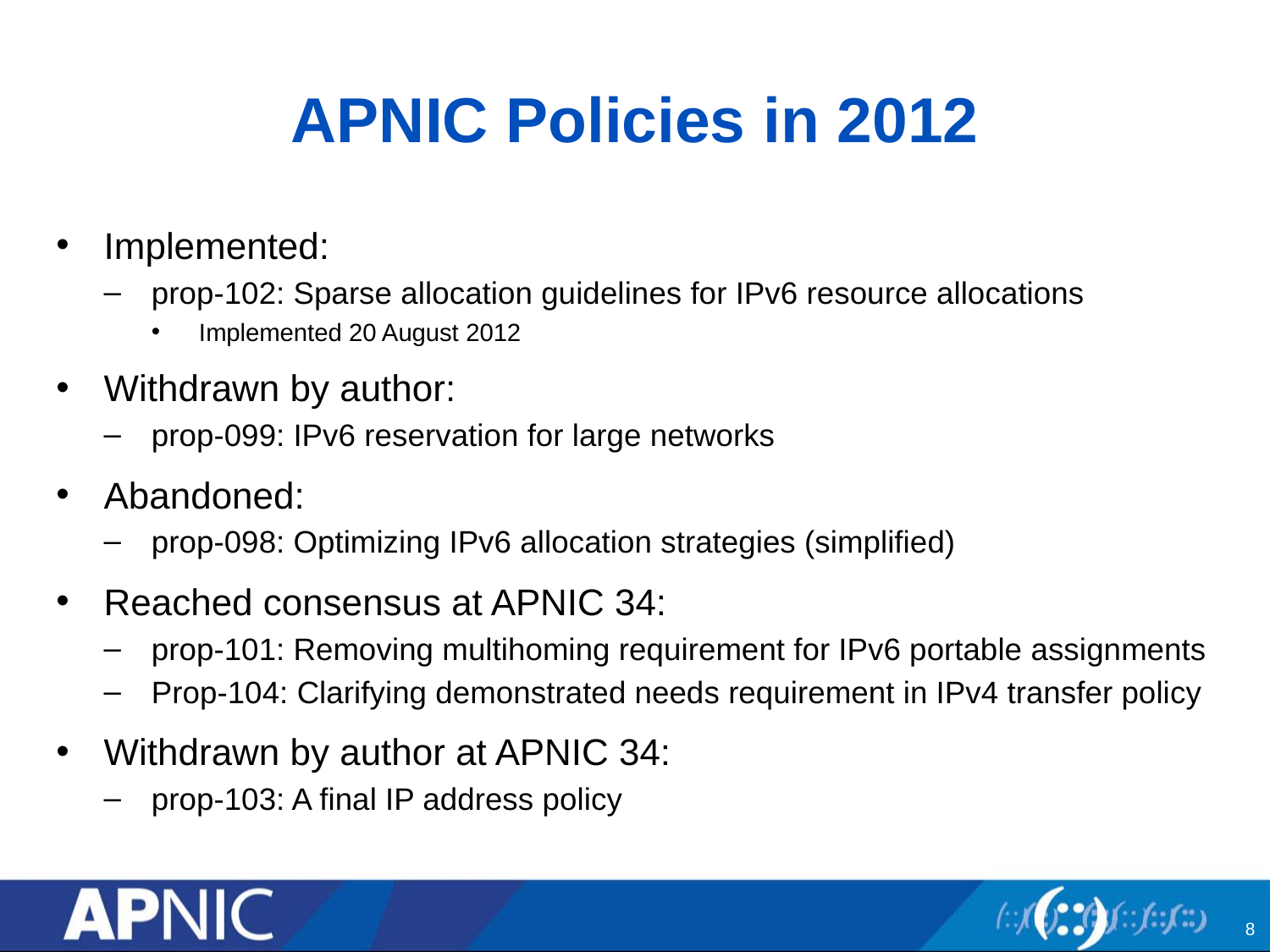

# APNIC Policies in 2012
Implemented:
prop-102: Sparse allocation guidelines for IPv6 resource allocations
Implemented 20 August 2012
Withdrawn by author:
prop-099: IPv6 reservation for large networks
Abandoned:
prop-098: Optimizing IPv6 allocation strategies (simplified)
Reached consensus at APNIC 34:
prop-101: Removing multihoming requirement for IPv6 portable assignments
Prop-104: Clarifying demonstrated needs requirement in IPv4 transfer policy
Withdrawn by author at APNIC 34:
prop-103: A final IP address policy

8